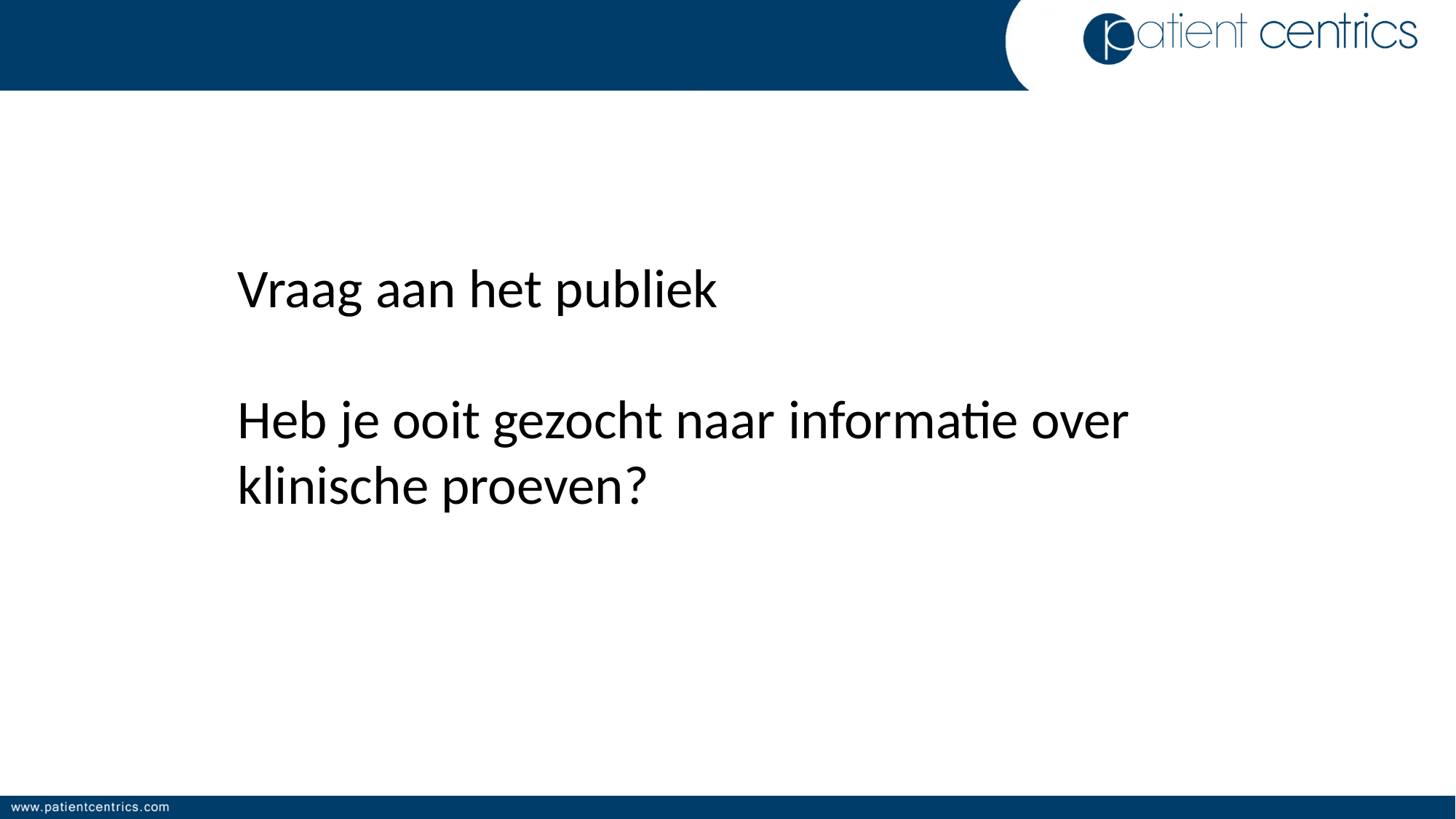

Vraag aan het publiek

Heb je ooit gezocht naar informatie over klinische proeven?